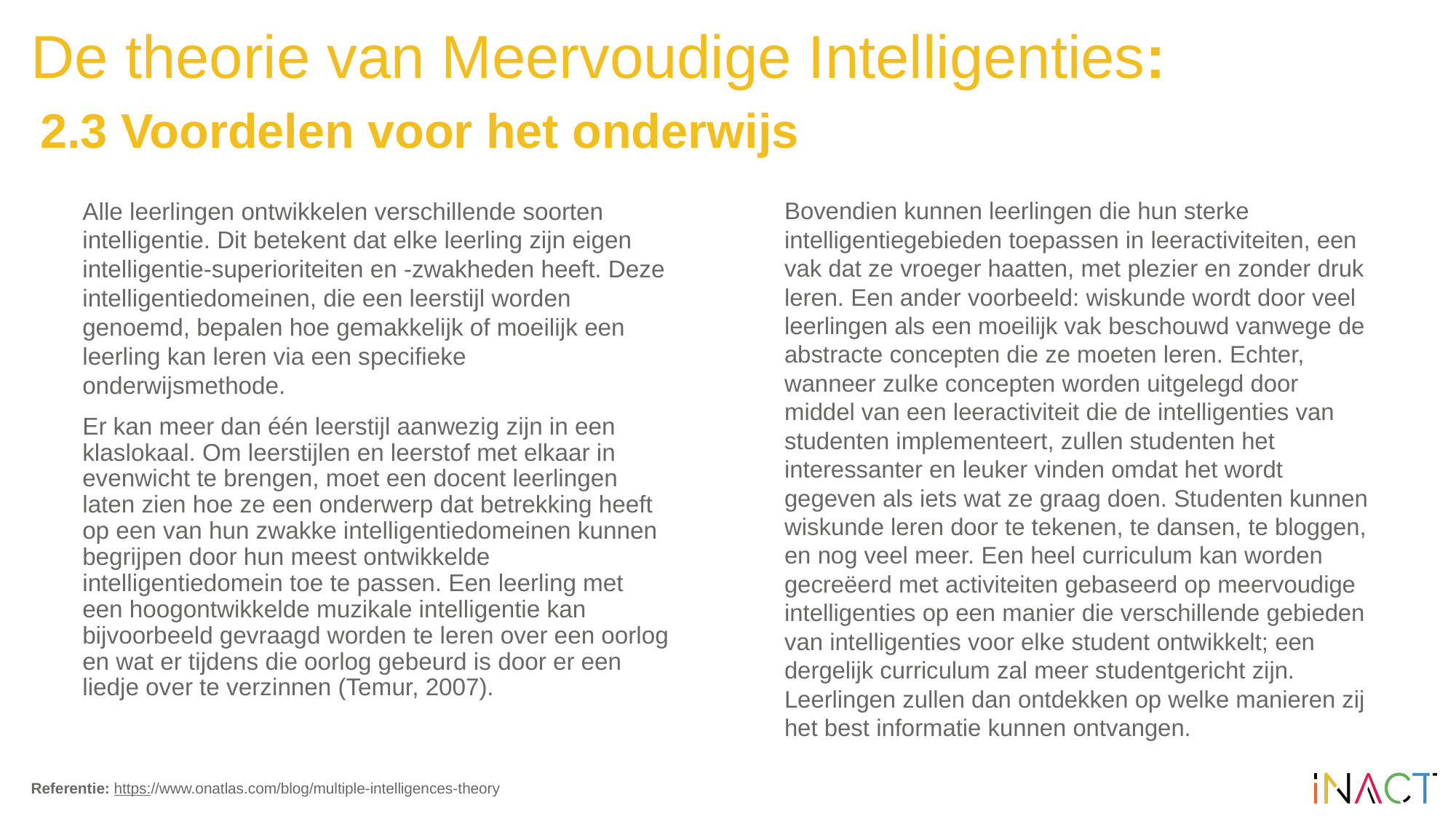

# De theorie van Meervoudige Intelligenties:
2.3 Voordelen voor het onderwijs
Alle leerlingen ontwikkelen verschillende soorten intelligentie. Dit betekent dat elke leerling zijn eigen intelligentie-superioriteiten en -zwakheden heeft. Deze intelligentiedomeinen, die een leerstijl worden genoemd, bepalen hoe gemakkelijk of moeilijk een leerling kan leren via een specifieke onderwijsmethode.
Er kan meer dan één leerstijl aanwezig zijn in een klaslokaal. Om leerstijlen en leerstof met elkaar in evenwicht te brengen, moet een docent leerlingen laten zien hoe ze een onderwerp dat betrekking heeft op een van hun zwakke intelligentiedomeinen kunnen begrijpen door hun meest ontwikkelde intelligentiedomein toe te passen. Een leerling met een hoogontwikkelde muzikale intelligentie kan bijvoorbeeld gevraagd worden te leren over een oorlog en wat er tijdens die oorlog gebeurd is door er een liedje over te verzinnen (Temur, 2007).

Bovendien kunnen leerlingen die hun sterke intelligentiegebieden toepassen in leeractiviteiten, een vak dat ze vroeger haatten, met plezier en zonder druk leren. Een ander voorbeeld: wiskunde wordt door veel leerlingen als een moeilijk vak beschouwd vanwege de abstracte concepten die ze moeten leren. Echter, wanneer zulke concepten worden uitgelegd door middel van een leeractiviteit die de intelligenties van studenten implementeert, zullen studenten het interessanter en leuker vinden omdat het wordt gegeven als iets wat ze graag doen. Studenten kunnen wiskunde leren door te tekenen, te dansen, te bloggen, en nog veel meer. Een heel curriculum kan worden gecreëerd met activiteiten gebaseerd op meervoudige intelligenties op een manier die verschillende gebieden van intelligenties voor elke student ontwikkelt; een dergelijk curriculum zal meer studentgericht zijn. Leerlingen zullen dan ontdekken op welke manieren zij het best informatie kunnen ontvangen.

Referentie: https://www.onatlas.com/blog/multiple-intelligences-theory